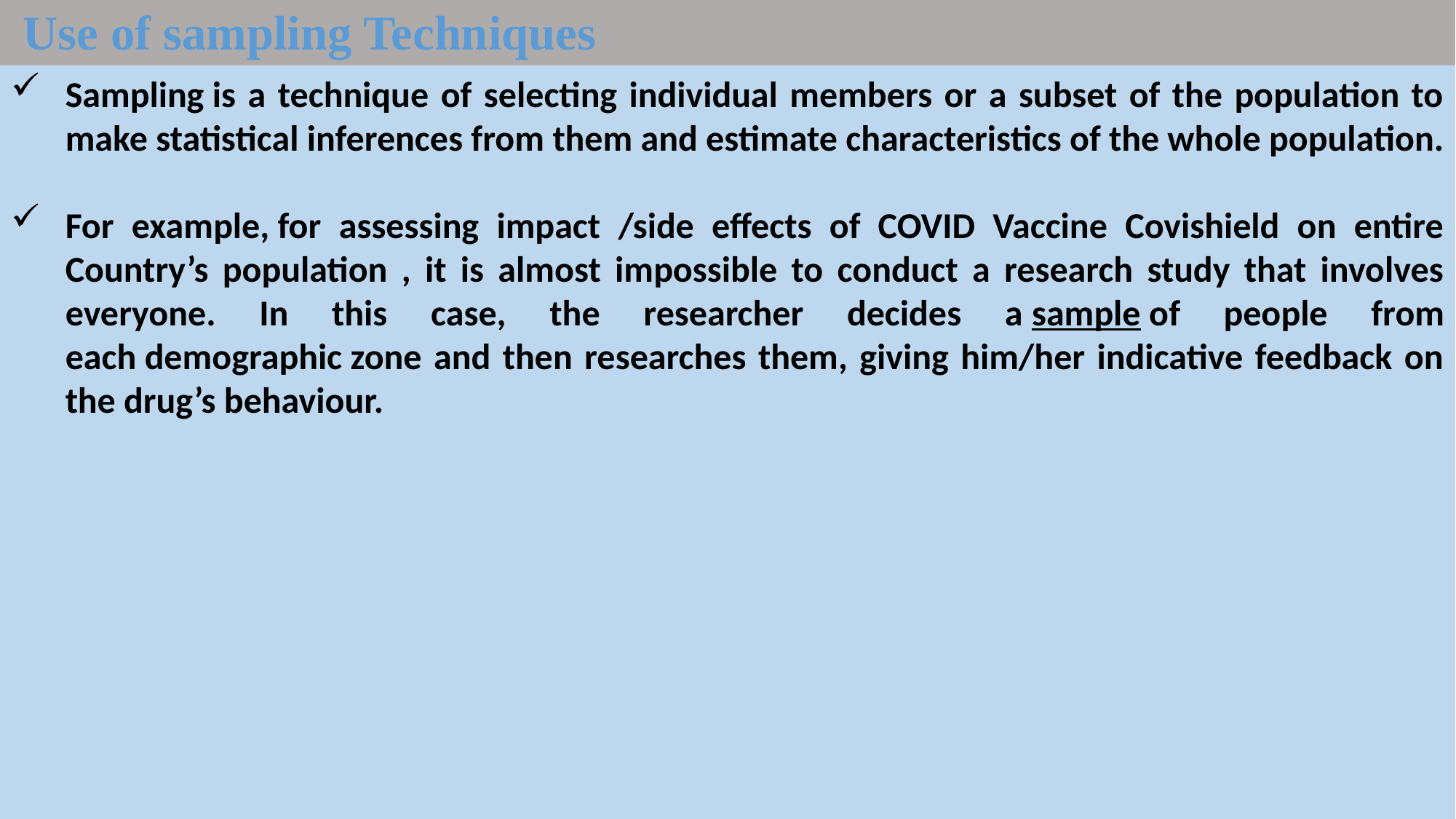

Use of sampling Techniques
Sampling is a technique of selecting individual members or a subset of the population to make statistical inferences from them and estimate characteristics of the whole population.

For example, for assessing impact /side effects of COVID Vaccine Covishield on entire Country’s population , it is almost impossible to conduct a research study that involves everyone. In this case, the researcher decides a sample of people from each demographic zone and then researches them, giving him/her indicative feedback on the drug’s behaviour.